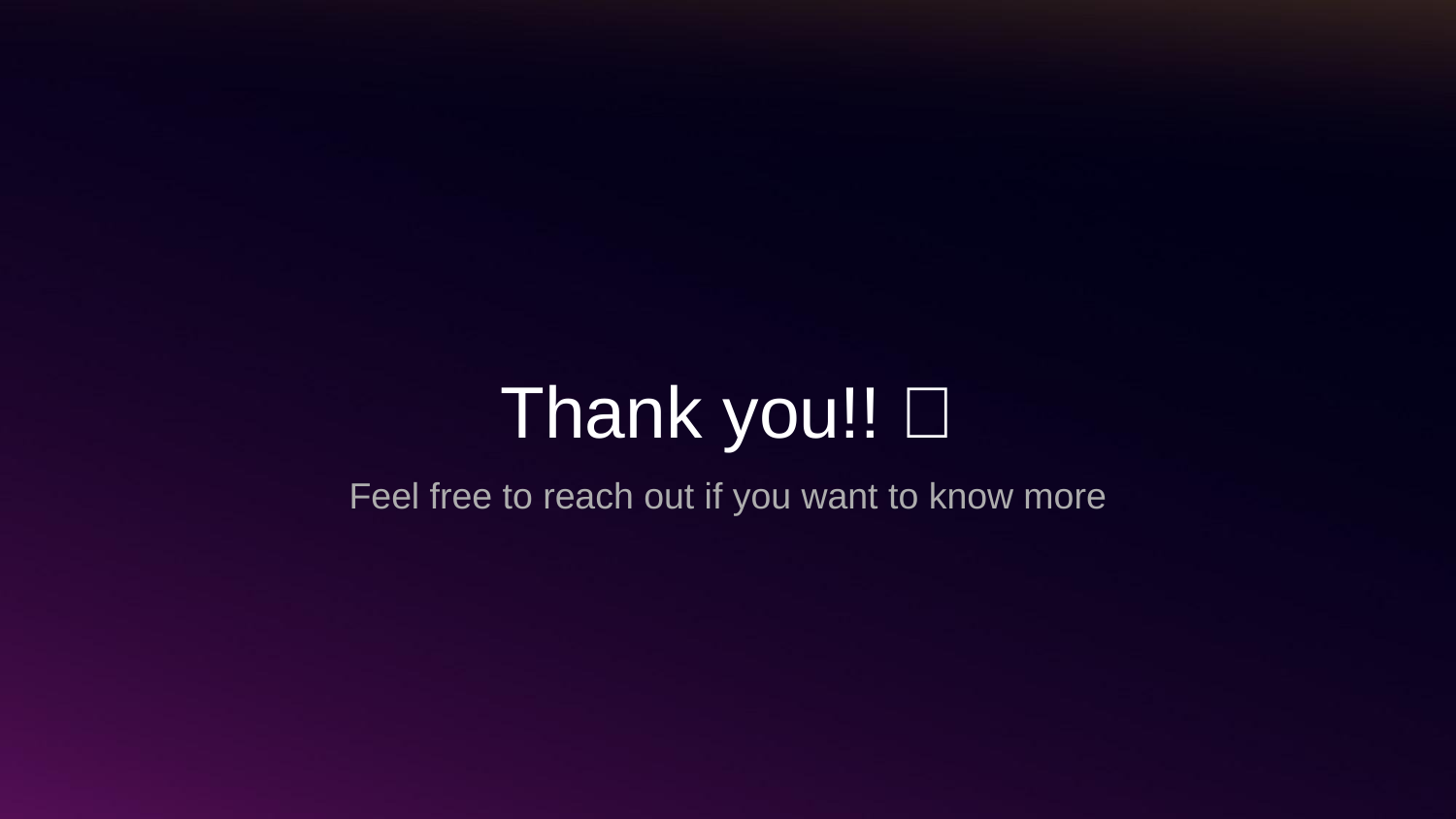

# Thank you!! 🫶
Feel free to reach out if you want to know more